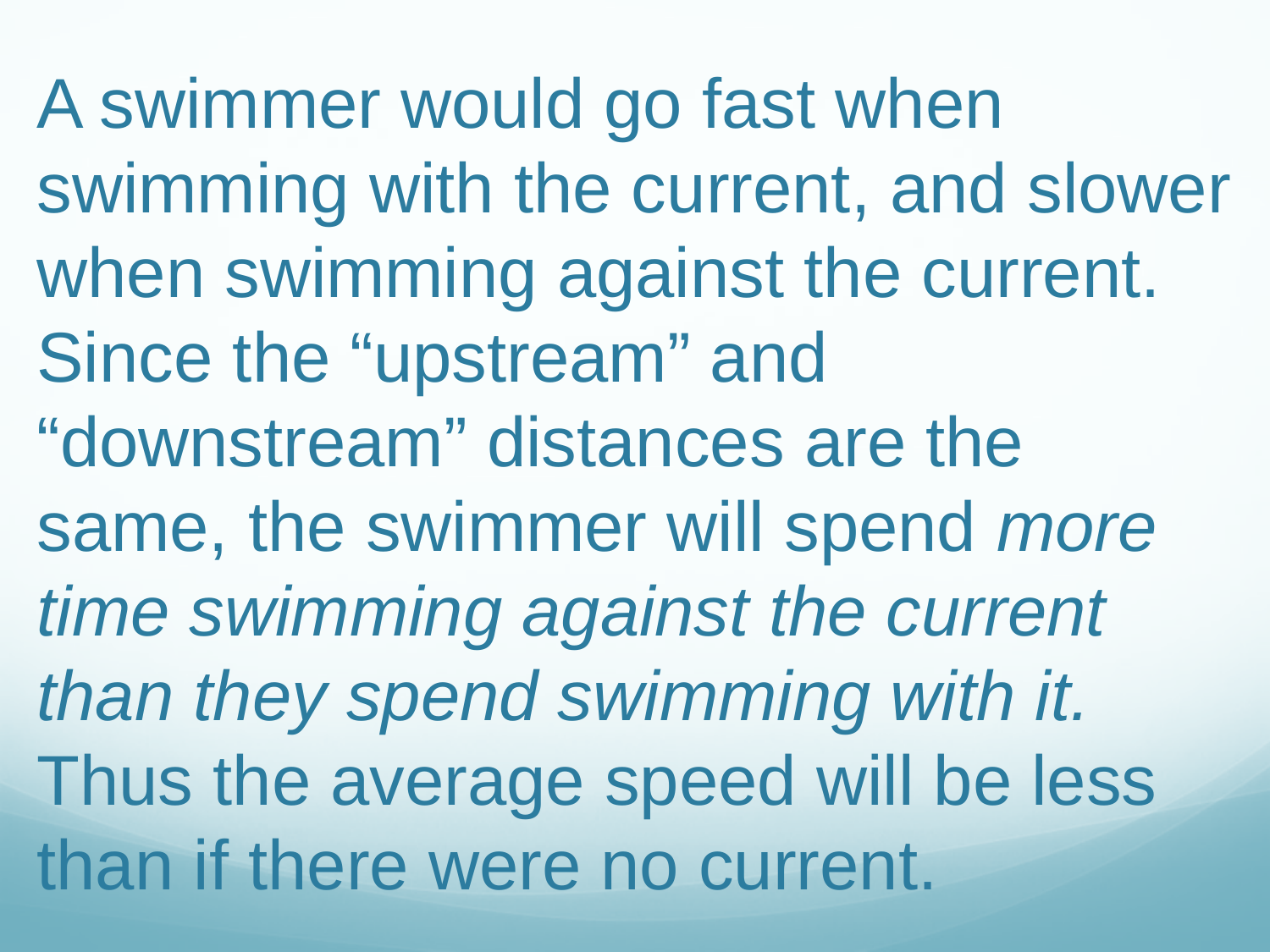

# A swimmer would go fast when swimming with the current, and slower when swimming against the current.  Since the “upstream” and “downstream” distances are the same, the swimmer will spend more time swimming against the current than they spend swimming with it.  Thus the average speed will be less than if there were no current.